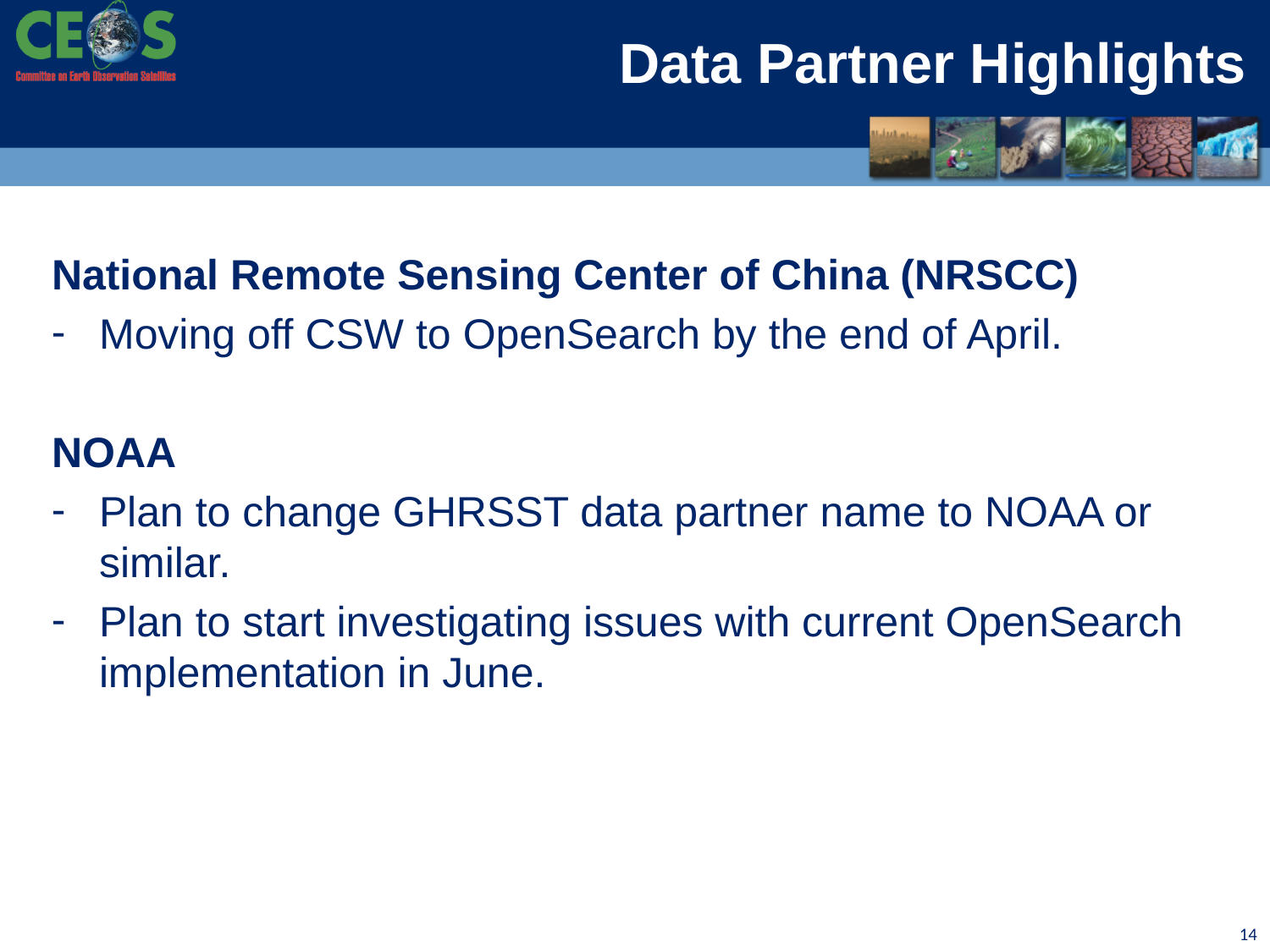

# Data Partner Highlights
National Remote Sensing Center of China (NRSCC)
Moving off CSW to OpenSearch by the end of April.

NOAA
Plan to change GHRSST data partner name to NOAA or similar.
Plan to start investigating issues with current OpenSearch implementation in June.
14